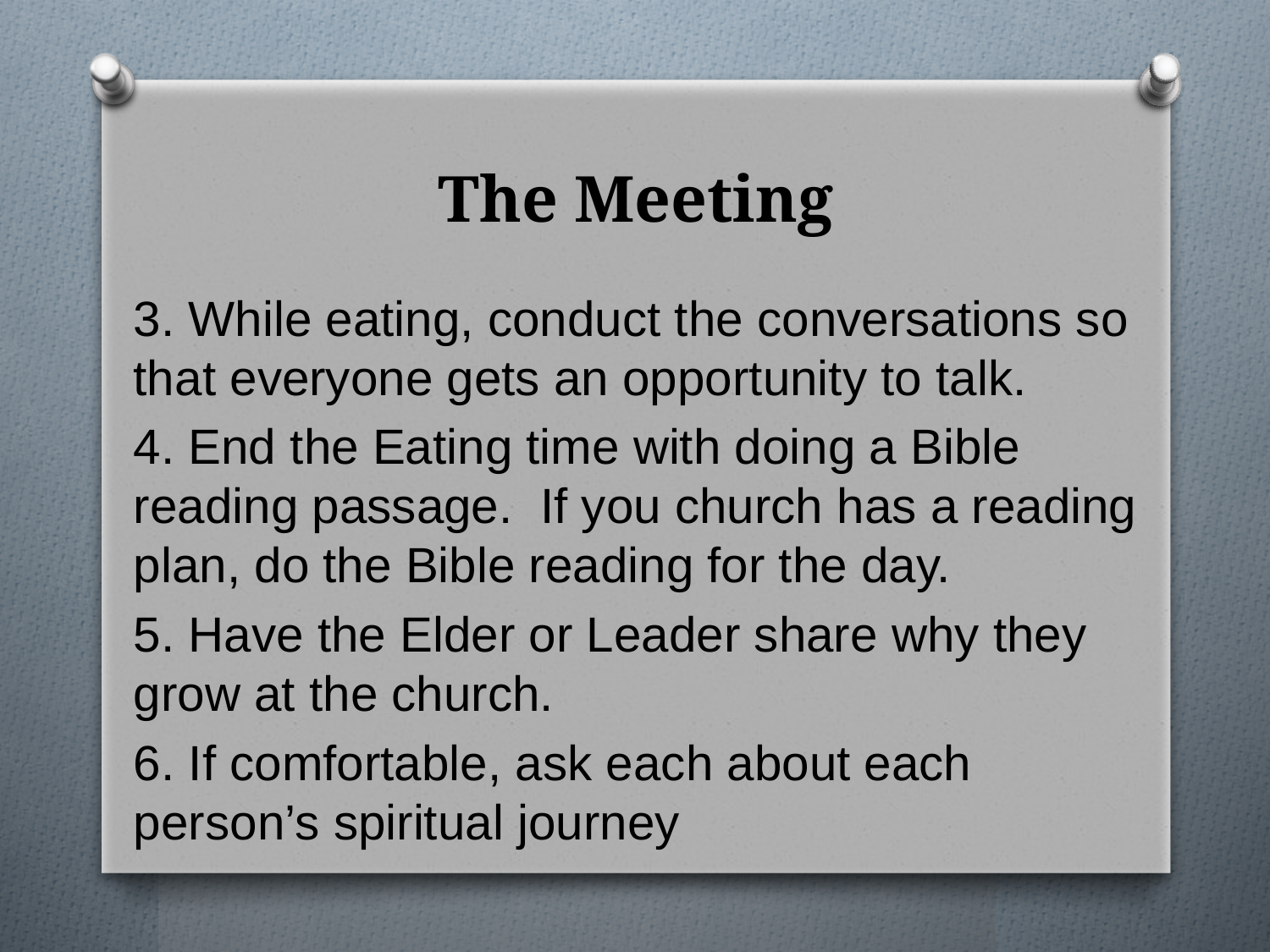

# The Meeting
3. While eating, conduct the conversations so that everyone gets an opportunity to talk.
4. End the Eating time with doing a Bible reading passage.  If you church has a reading plan, do the Bible reading for the day.
5. Have the Elder or Leader share why they grow at the church.
6. If comfortable, ask each about each person’s spiritual journey